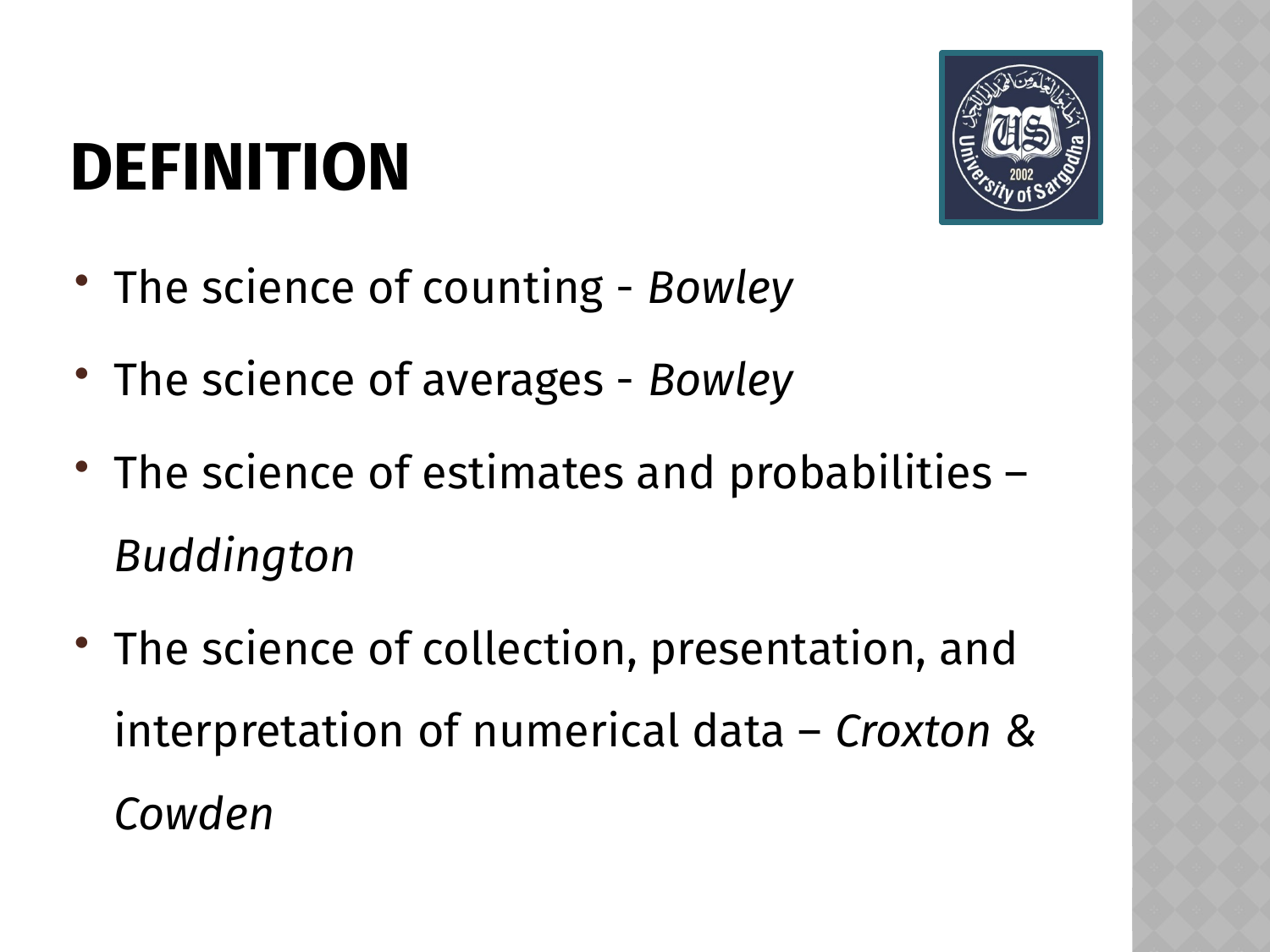

# DEFINITION

The science of counting - Bowley
The science of averages - Bowley
The science of estimates and probabilities – Buddington
The science of collection, presentation, and interpretation of numerical data – Croxton & Cowden